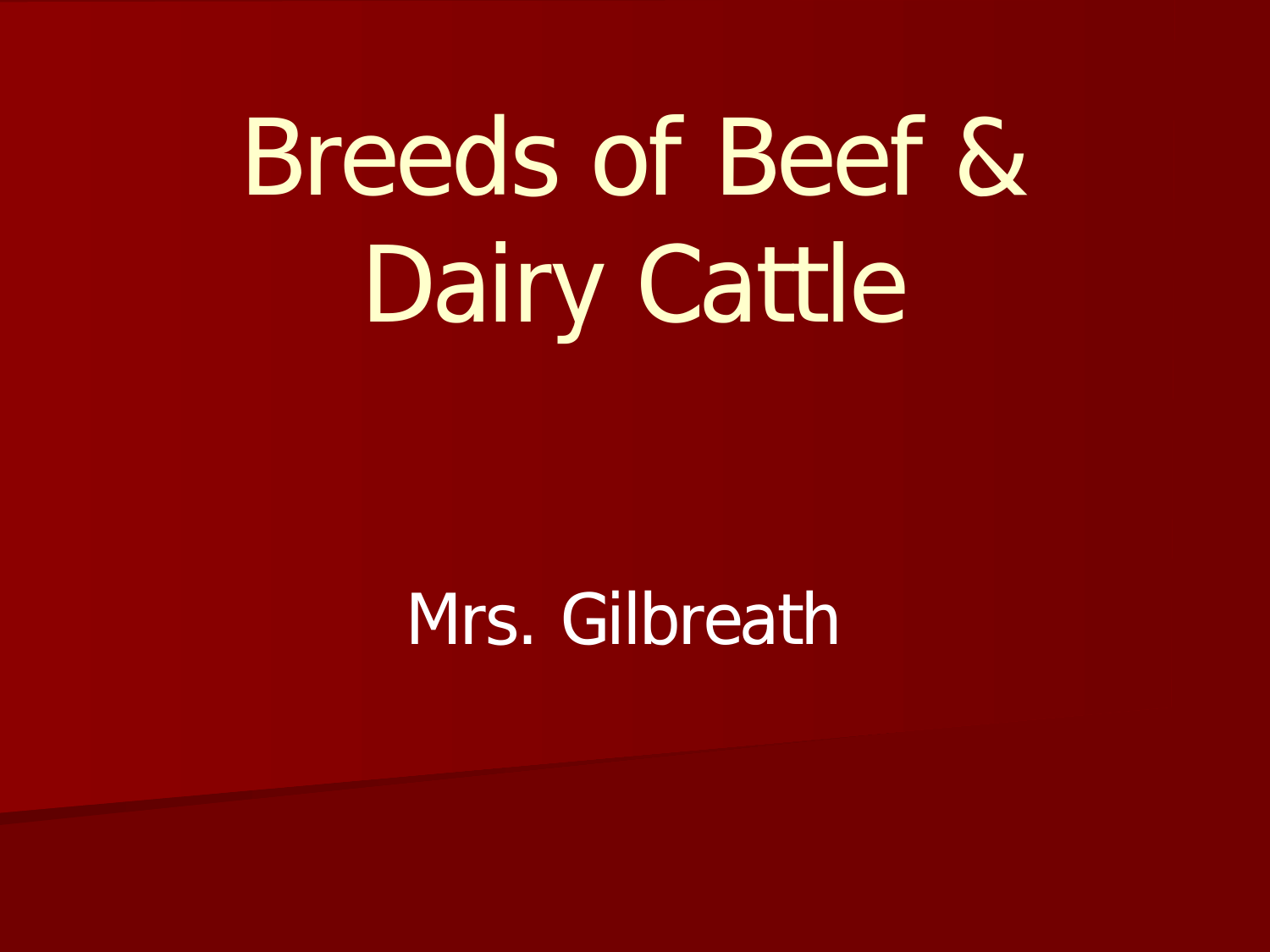

# Breeds of Beef & Dairy Cattle

Mrs. Gilbreath